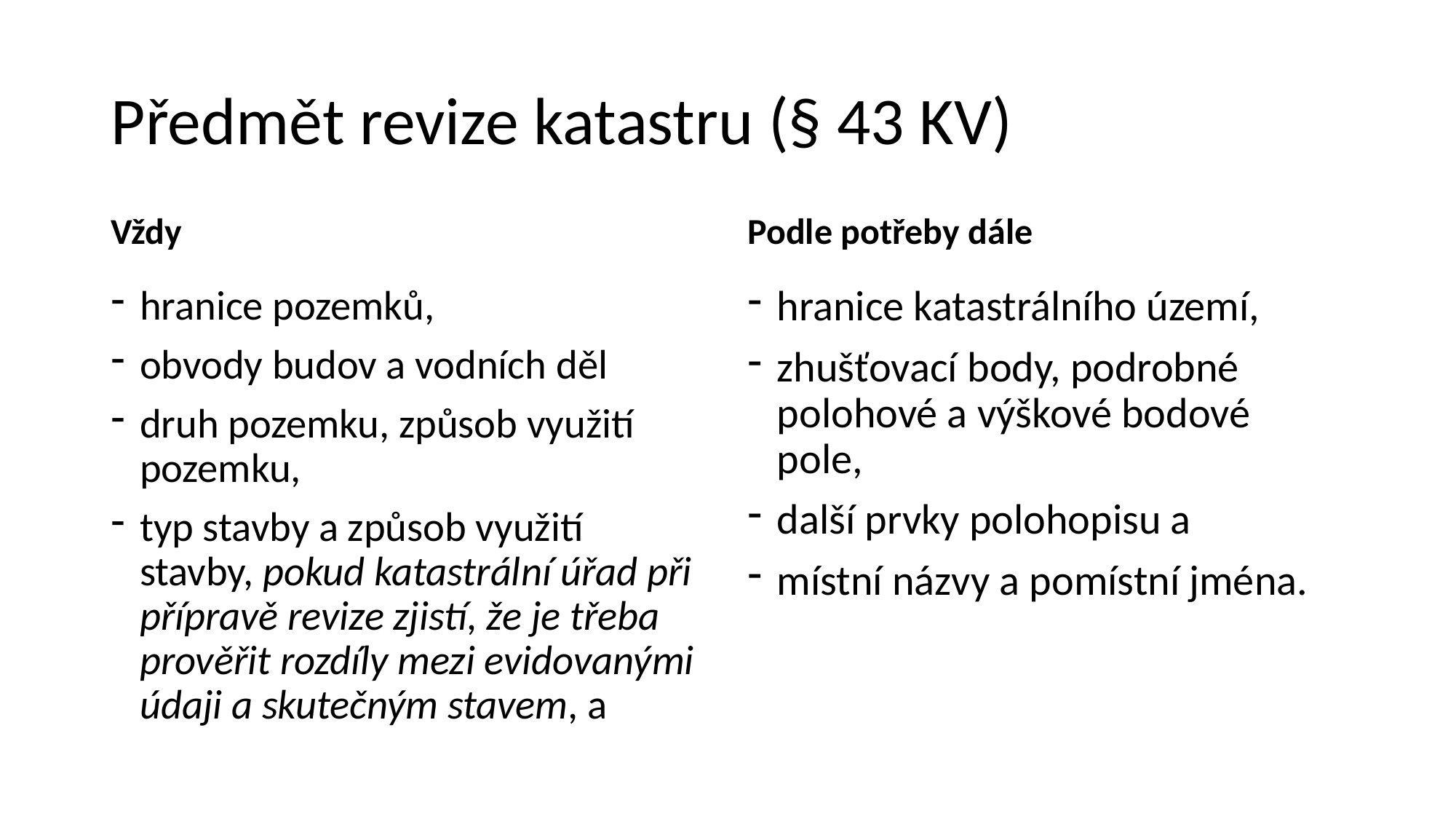

# Předmět revize katastru (§ 43 KV)
Vždy
Podle potřeby dále
hranice pozemků,
obvody budov a vodních děl
druh pozemku, způsob využití pozemku,
typ stavby a způsob využití stavby, pokud katastrální úřad při přípravě revize zjistí, že je třeba prověřit rozdíly mezi evidovanými údaji a skutečným stavem, a

hranice katastrálního území,
zhušťovací body, podrobné polohové a výškové bodové pole,
další prvky polohopisu a
místní názvy a pomístní jména.